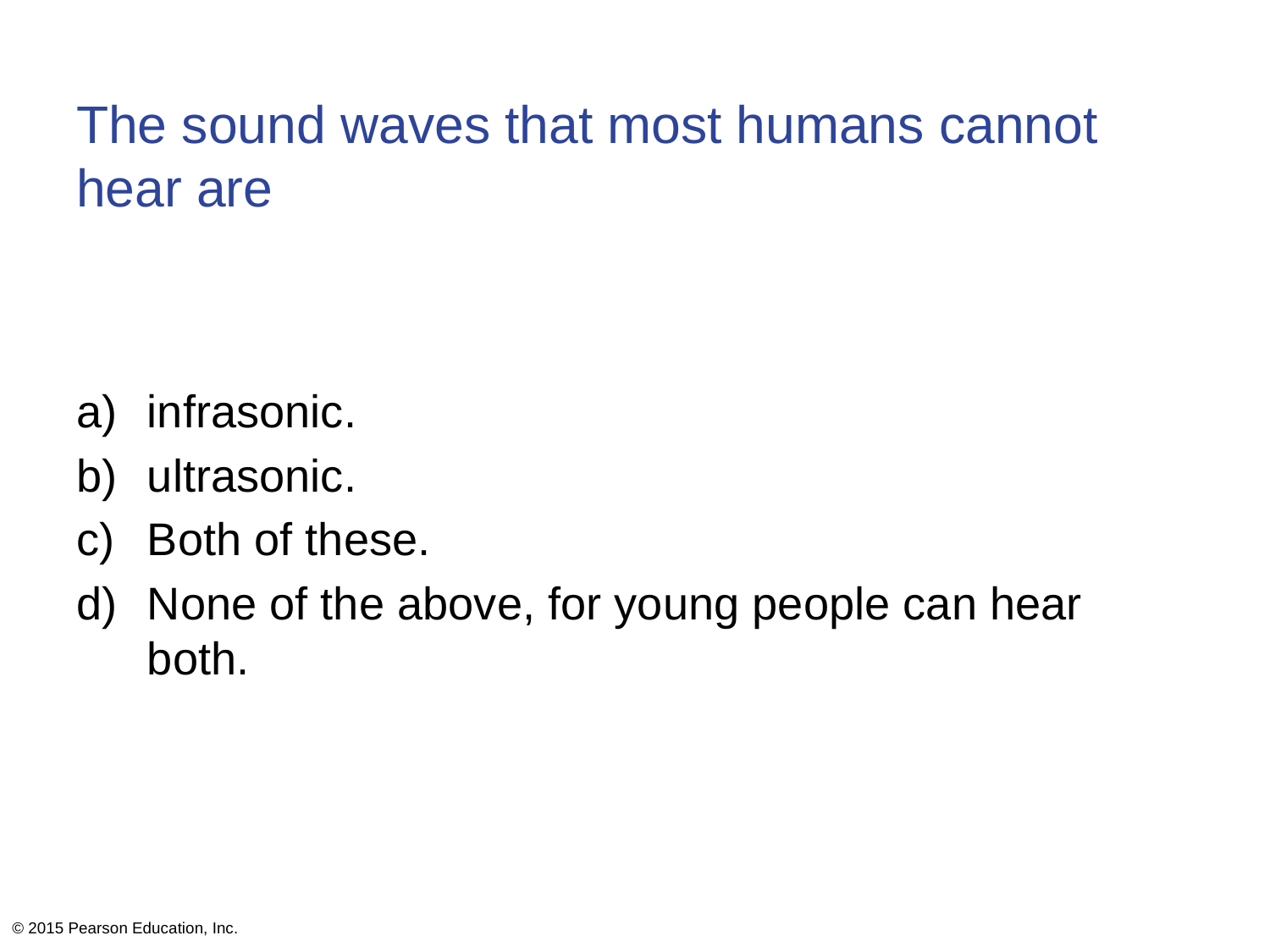

# The sound waves that most humans cannot hear are
infrasonic.
ultrasonic.
Both of these.
None of the above, for young people can hear both.
© 2015 Pearson Education, Inc.